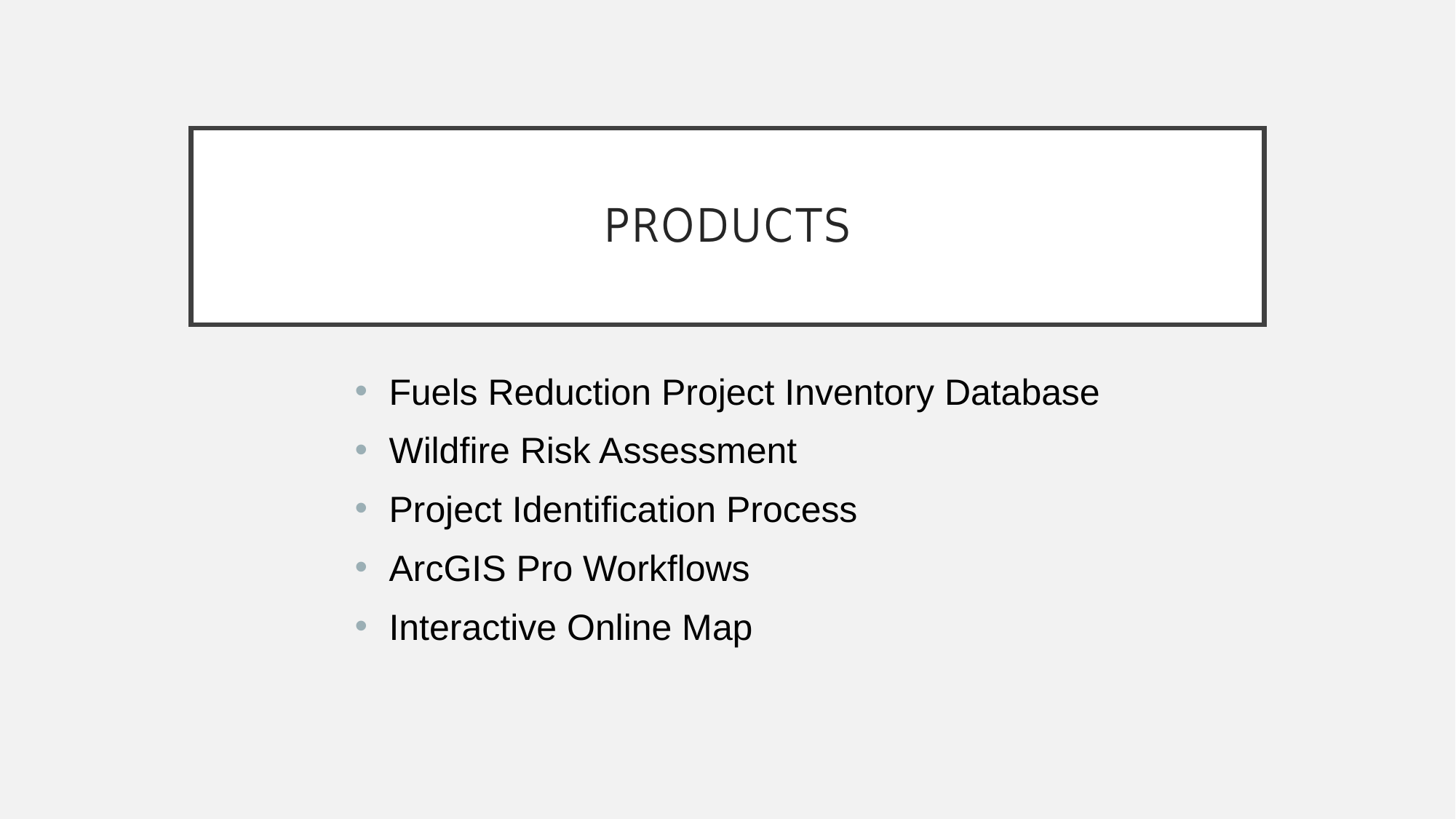

# Products
Fuels Reduction Project Inventory Database
Wildfire Risk Assessment
Project Identification Process
ArcGIS Pro Workflows
Interactive Online Map